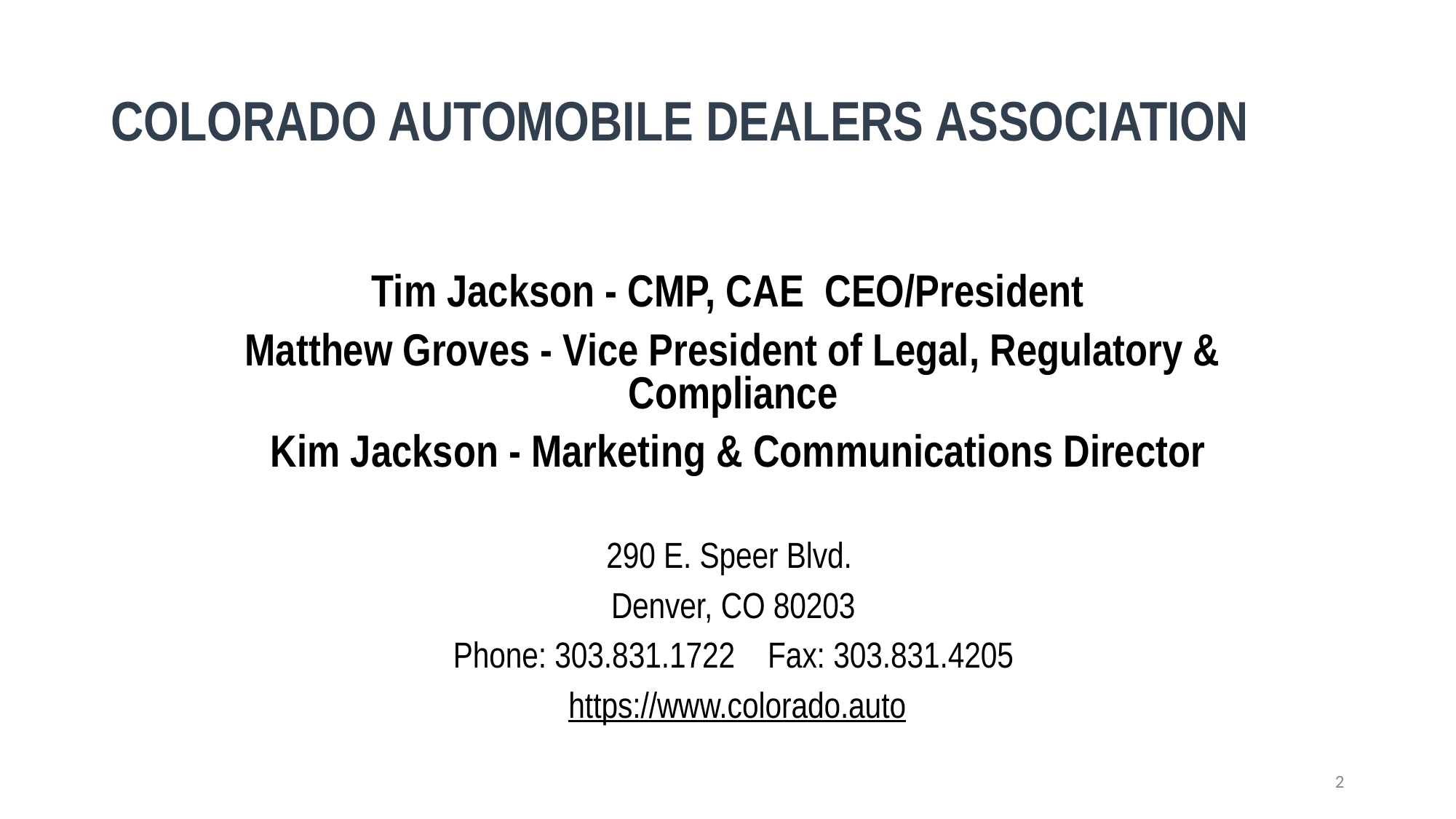

# COLORADO AUTOMOBILE DEALERS ASSOCIATION

Tim Jackson - CMP, CAE  CEO/President
Matthew Groves - Vice President of Legal, Regulatory & Compliance
 Kim Jackson - Marketing & Communications Director

 290 E. Speer Blvd.
Denver, CO 80203
Phone: 303.831.1722    Fax: 303.831.4205
 https://www.colorado.auto

2